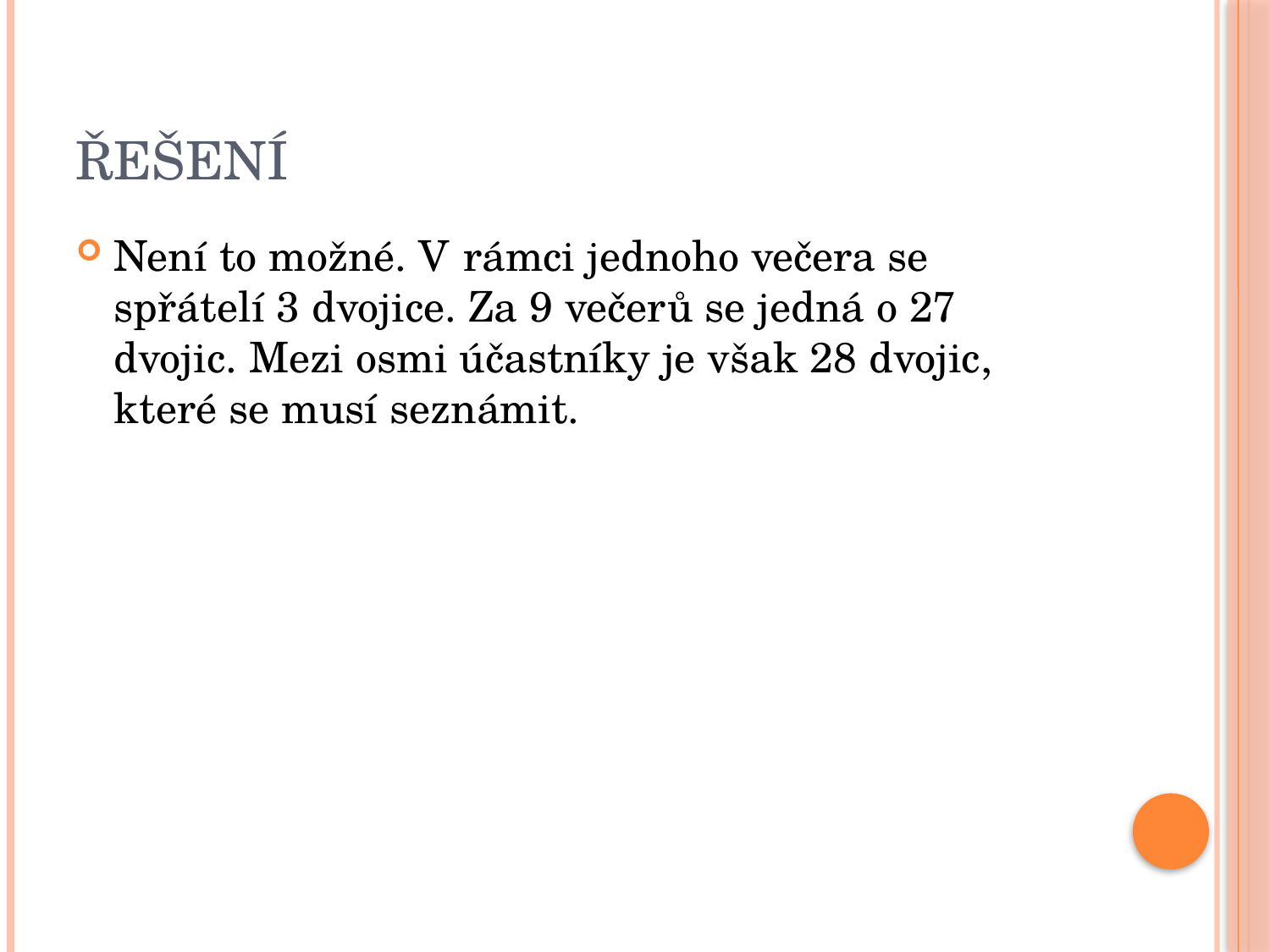

# Řešení
Není to možné. V rámci jednoho večera se spřátelí 3 dvojice. Za 9 večerů se jedná o 27 dvojic. Mezi osmi účastníky je však 28 dvojic, které se musí seznámit.